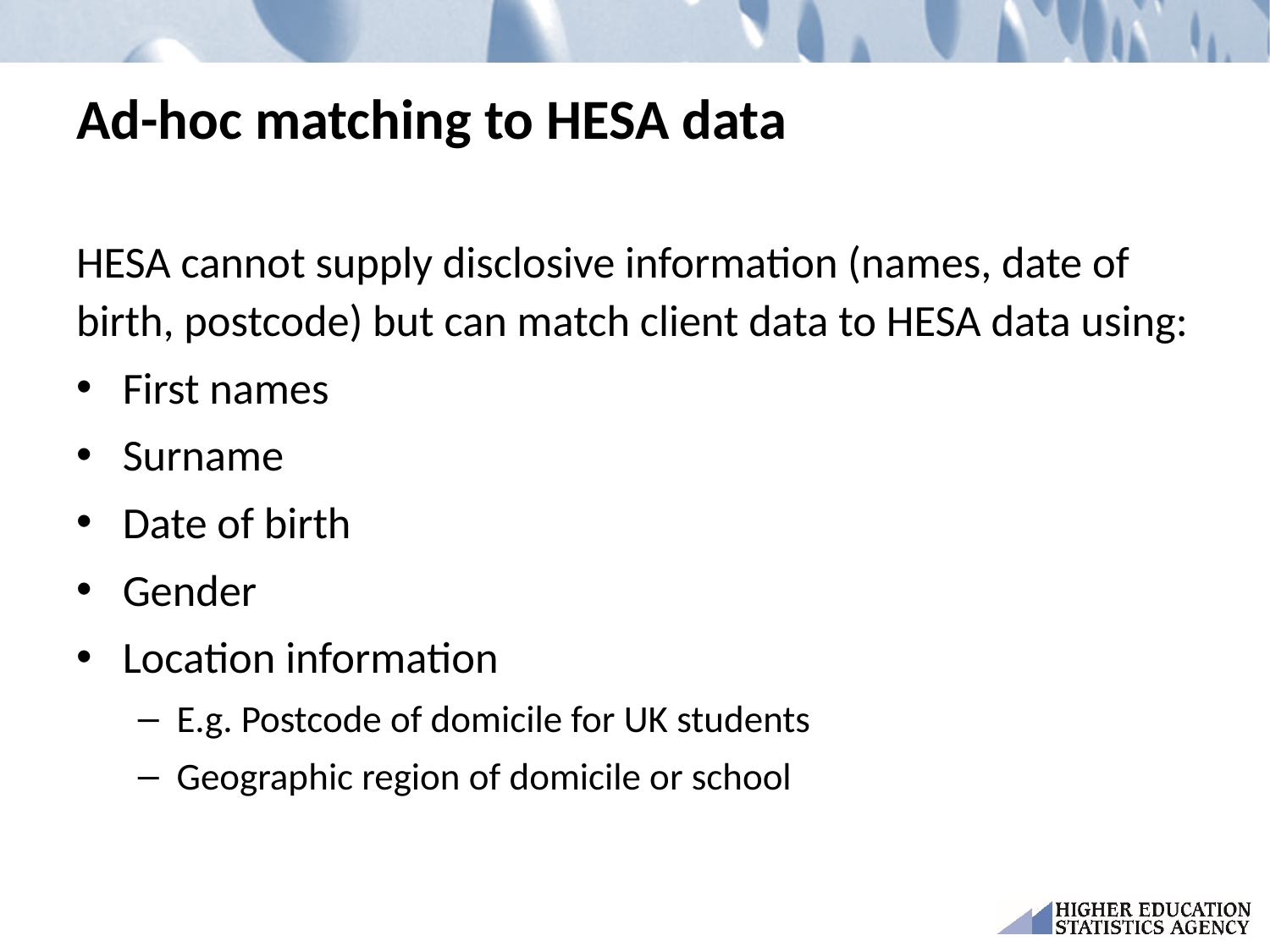

# Ad-hoc matching to HESA data
HESA cannot supply disclosive information (names, date of birth, postcode) but can match client data to HESA data using:
First names
Surname
Date of birth
Gender
Location information
E.g. Postcode of domicile for UK students
Geographic region of domicile or school